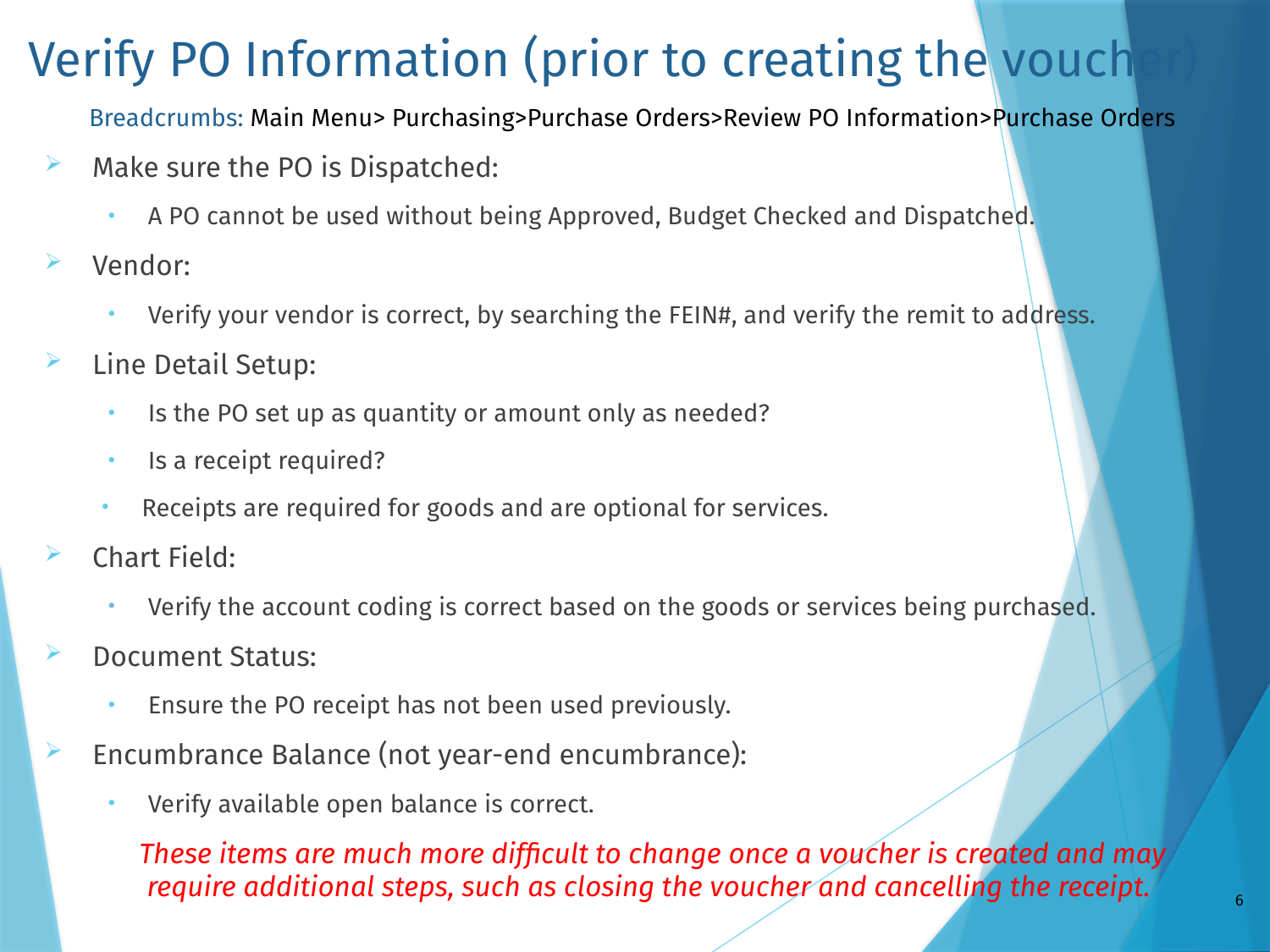

# Verify PO Information (prior to creating the voucher)
Breadcrumbs: Main Menu> Purchasing>Purchase Orders>Review PO Information>Purchase Orders
Make sure the PO is Dispatched:
A PO cannot be used without being Approved, Budget Checked and Dispatched.
Vendor:
Verify your vendor is correct, by searching the FEIN#, and verify the remit to address.
Line Detail Setup:
Is the PO set up as quantity or amount only as needed?
Is a receipt required?
Receipts are required for goods and are optional for services.
Chart Field:
Verify the account coding is correct based on the goods or services being purchased.
Document Status:
Ensure the PO receipt has not been used previously.
Encumbrance Balance (not year-end encumbrance):
Verify available open balance is correct.
These items are much more difficult to change once a voucher is created and may require additional steps, such as closing the voucher and cancelling the receipt.
6